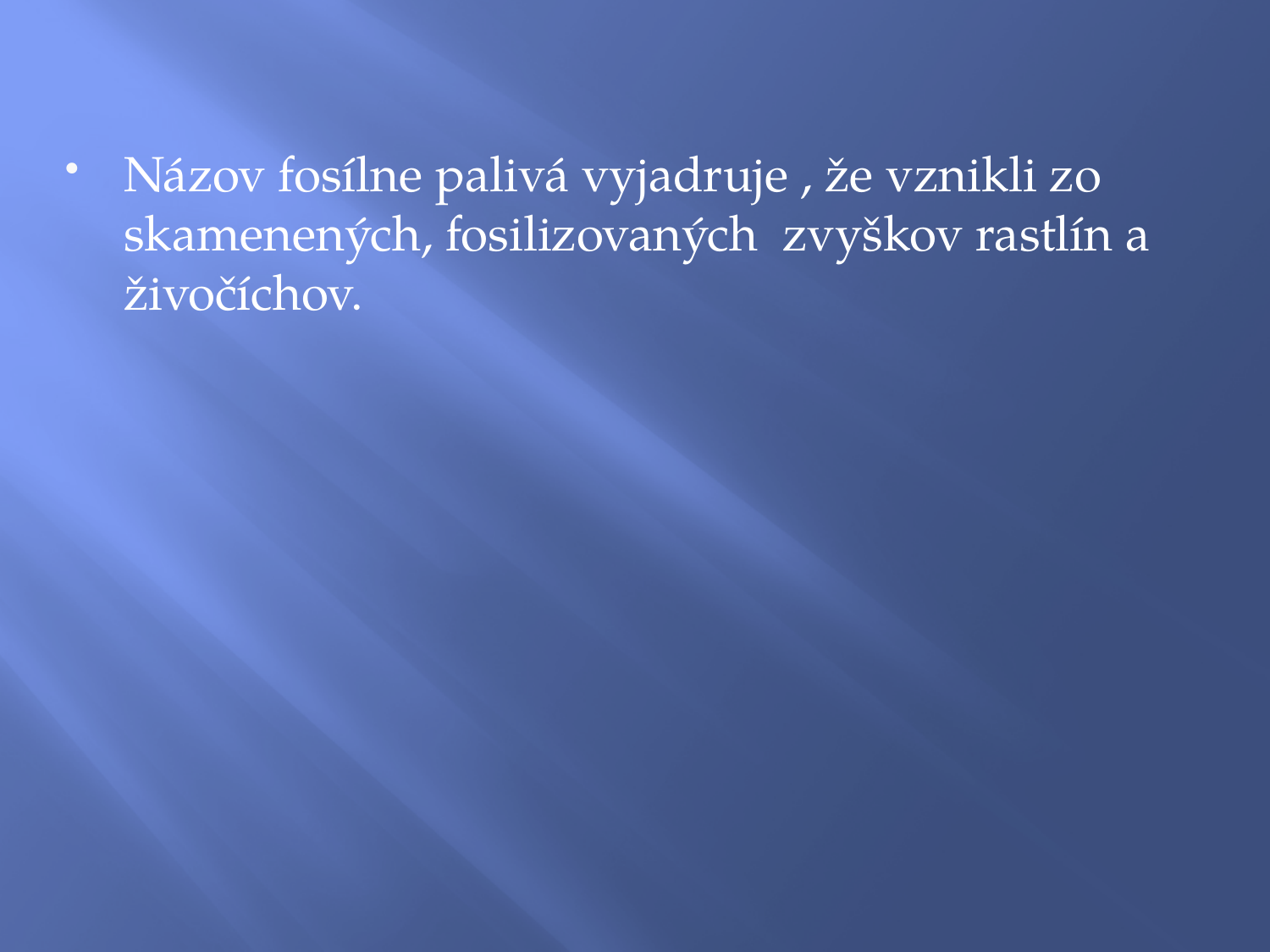

Názov fosílne palivá vyjadruje , že vznikli zo skamenených, fosilizovaných  zvyškov rastlín a živočíchov.